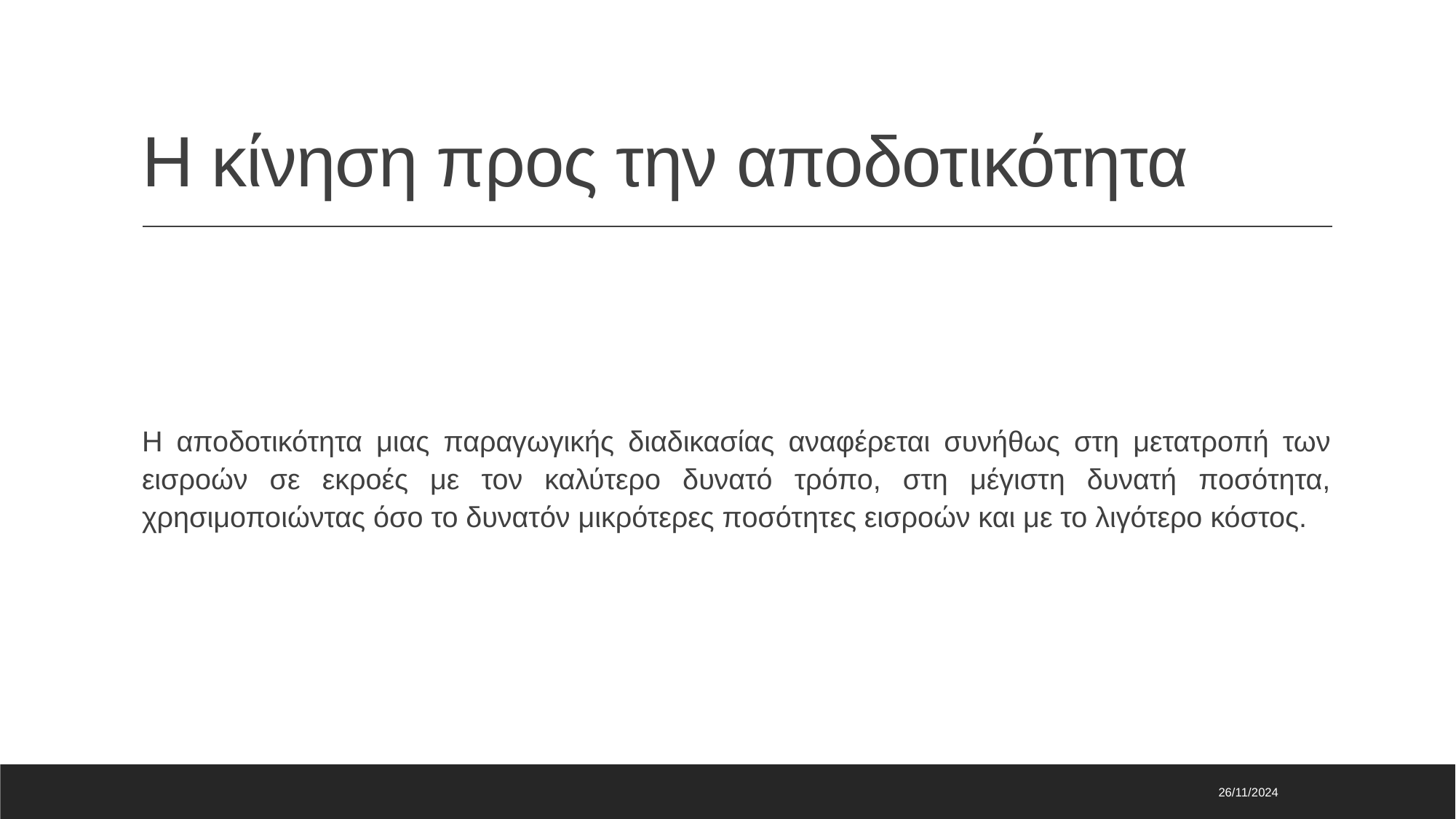

# Η κίνηση προς την αποδοτικότητα
Η αποδοτικότητα μιας παραγωγικής διαδικασίας αναφέρεται συνήθως στη μετατροπή των εισροών σε εκροές με τον καλύτερο δυνατό τρόπο, στη μέγιστη δυνατή ποσότητα, χρησιμοποιώντας όσο το δυνατόν μικρότερες ποσότητες εισροών και με το λιγότερο κόστος.
26/11/2024